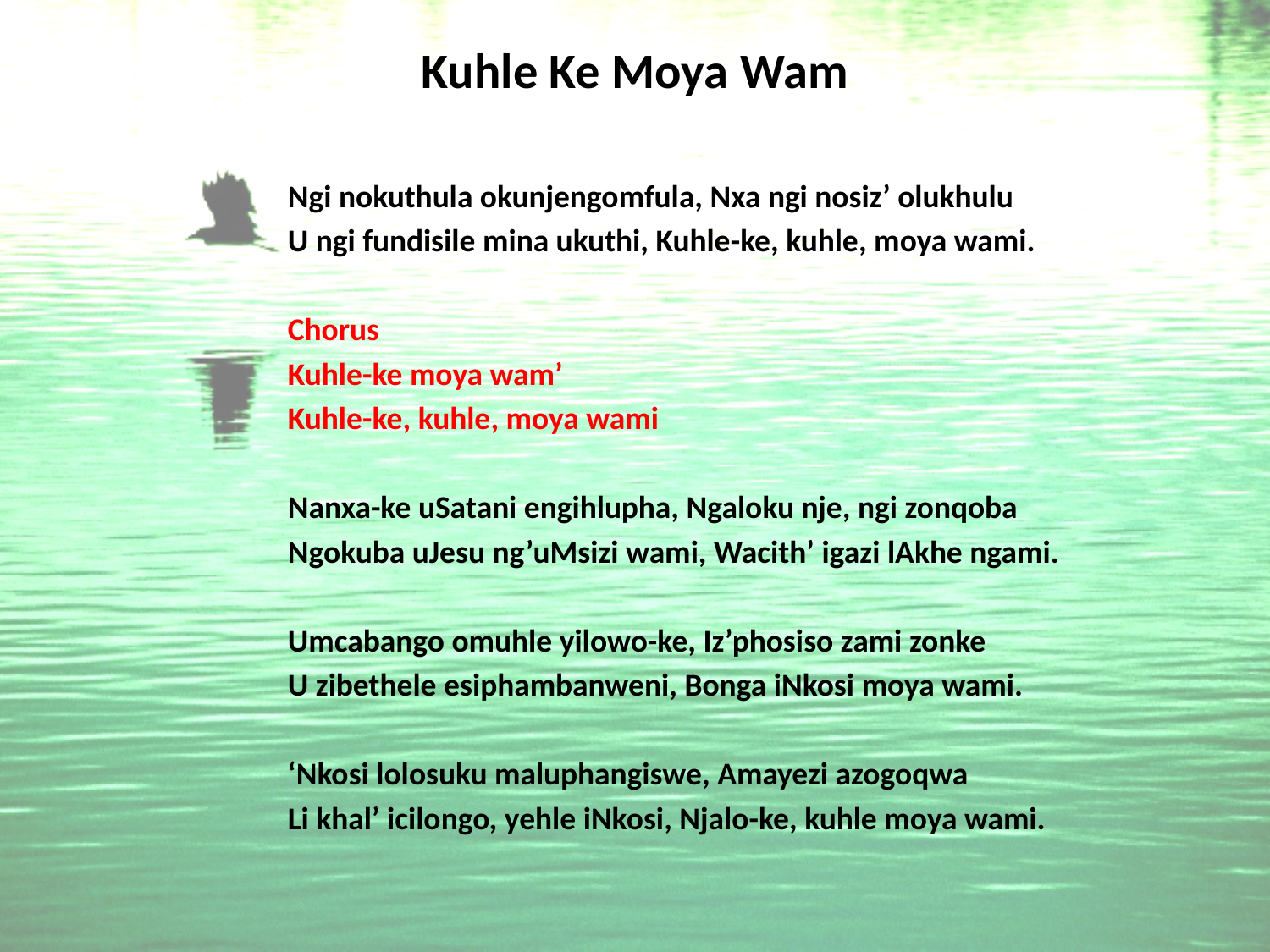

# Kuhle Ke Moya Wam
Ngi nokuthula okunjengomfula, Nxa ngi nosiz’ olukhulu
U ngi fundisile mina ukuthi, Kuhle-ke, kuhle, moya wami.

Chorus
Kuhle-ke moya wam’
Kuhle-ke, kuhle, moya wami

Nanxa-ke uSatani engihlupha, Ngaloku nje, ngi zonqoba
Ngokuba uJesu ng’uMsizi wami, Wacith’ igazi lAkhe ngami.

Umcabango omuhle yilowo-ke, Iz’phosiso zami zonke
U zibethele esiphambanweni, Bonga iNkosi moya wami.

‘Nkosi lolosuku maluphangiswe, Amayezi azogoqwa
Li khal’ icilongo, yehle iNkosi, Njalo-ke, kuhle moya wami.